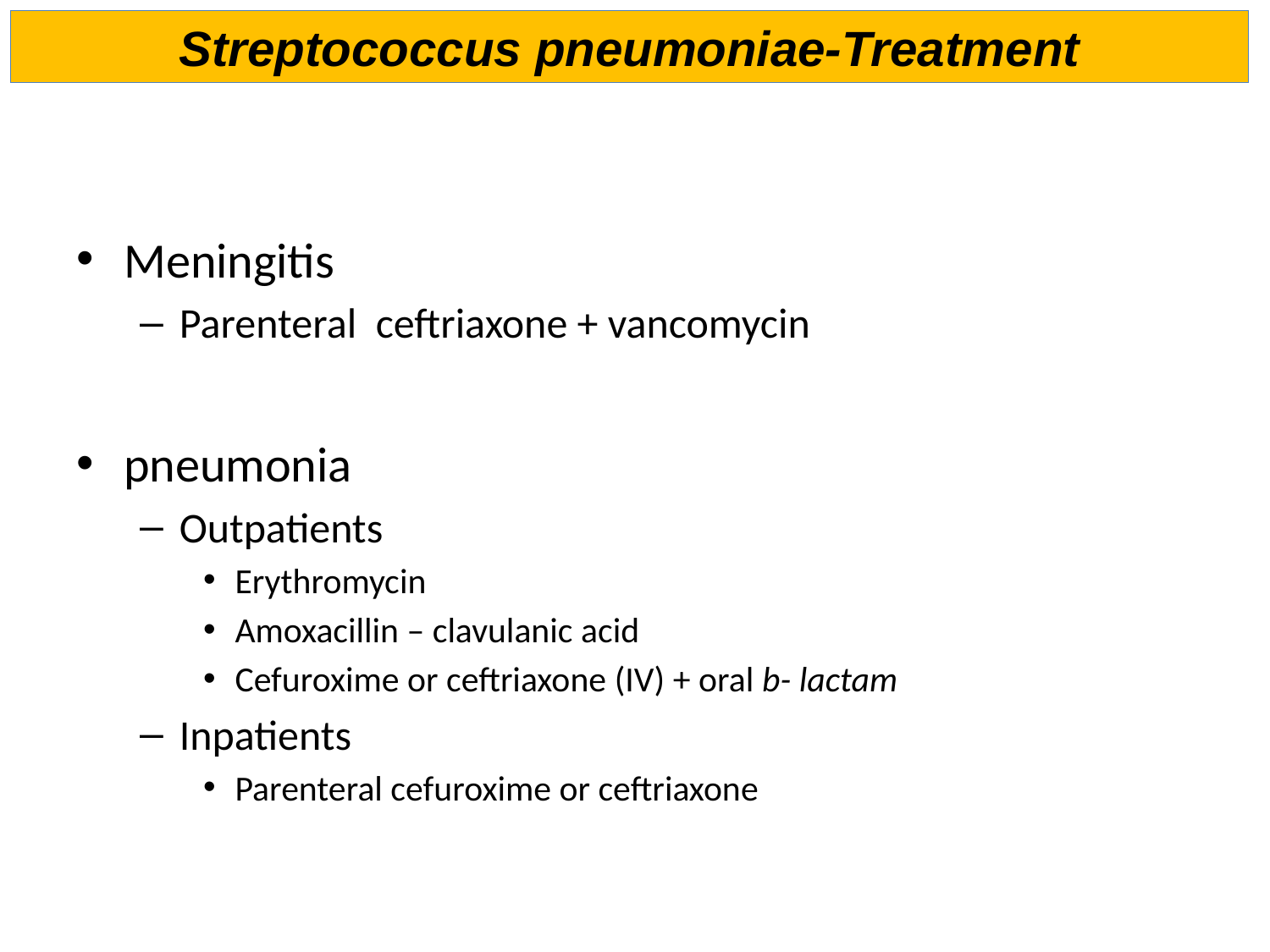

Streptococcus pneumoniae-Treatment
Meningitis
Parenteral  ceftriaxone + vancomycin

pneumonia
Outpatients
Erythromycin
Amoxacillin – clavulanic acid
Cefuroxime or ceftriaxone (IV) + oral b- lactam
Inpatients
Parenteral cefuroxime or ceftriaxone